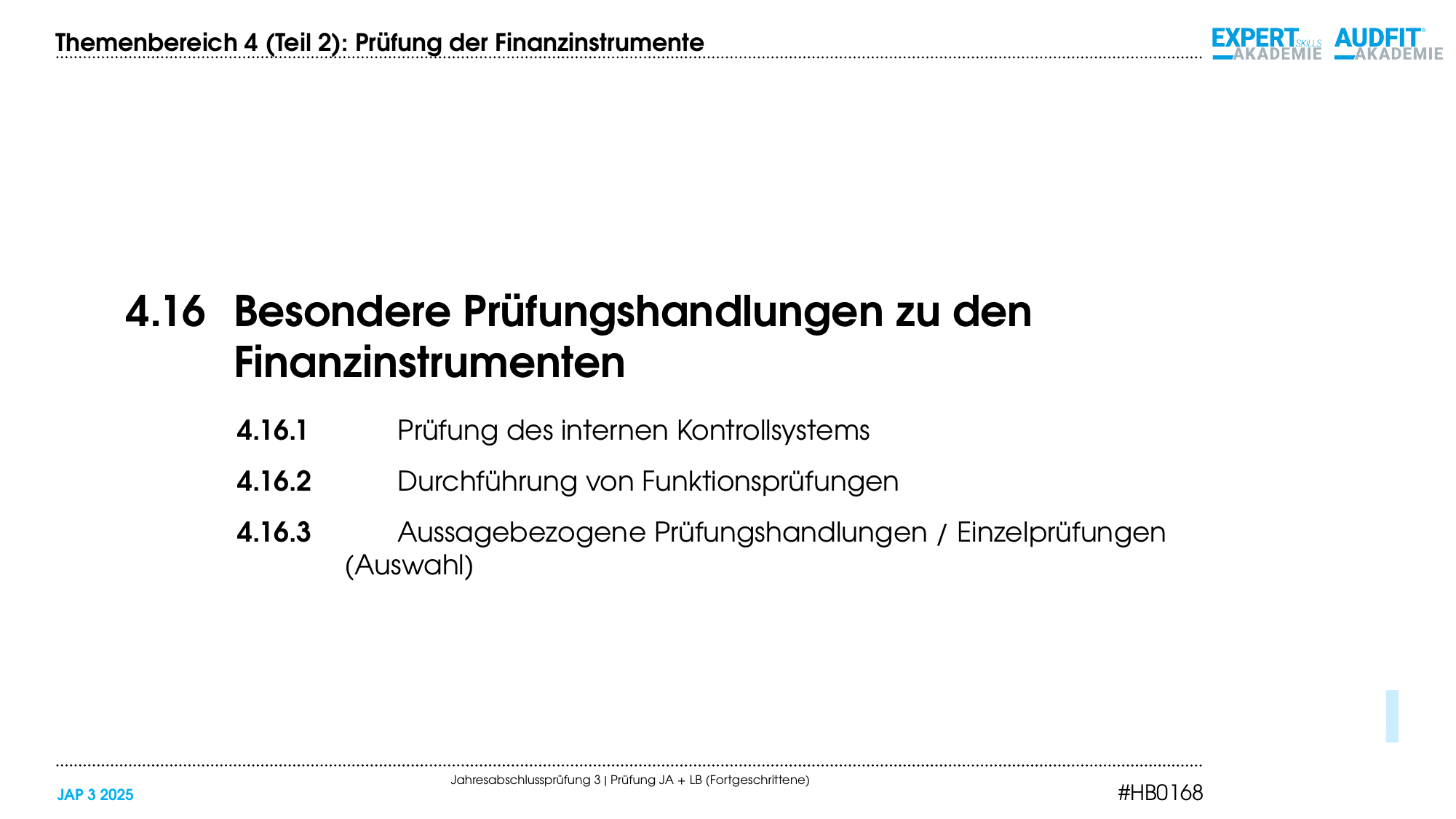

Themenbereich 4 (Teil 2): Prüfung der Finanzinstrumente
4.16	Besondere Prüfungshandlungen zu den Finanzinstrumenten
4.16.1	Prüfung des internen Kontrollsystems
4.16.2	Durchführung von Funktionsprüfungen
4.16.3	Aussagebezogene Prüfungshandlungen / Einzelprüfungen 	(Auswahl)
05/2025